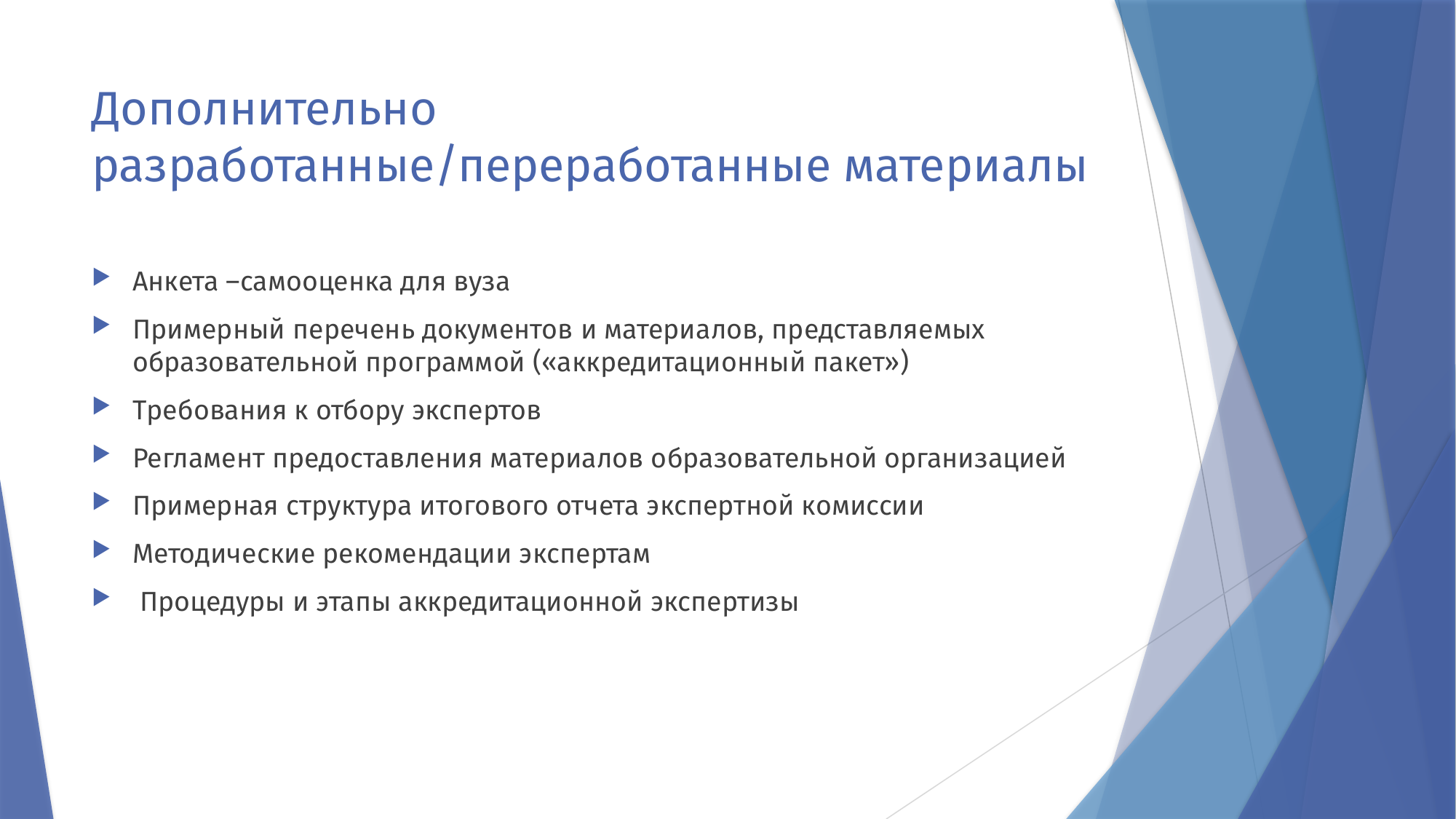

# Дополнительно разработанные/переработанные материалы
Анкета –самооценка для вуза
Примерный перечень документов и материалов, представляемых образовательной программой («аккредитационный пакет»)
Требования к отбору экспертов
Регламент предоставления материалов образовательной организацией
Примерная структура итогового отчета экспертной комиссии
Методические рекомендации экспертам
 Процедуры и этапы аккредитационной экспертизы